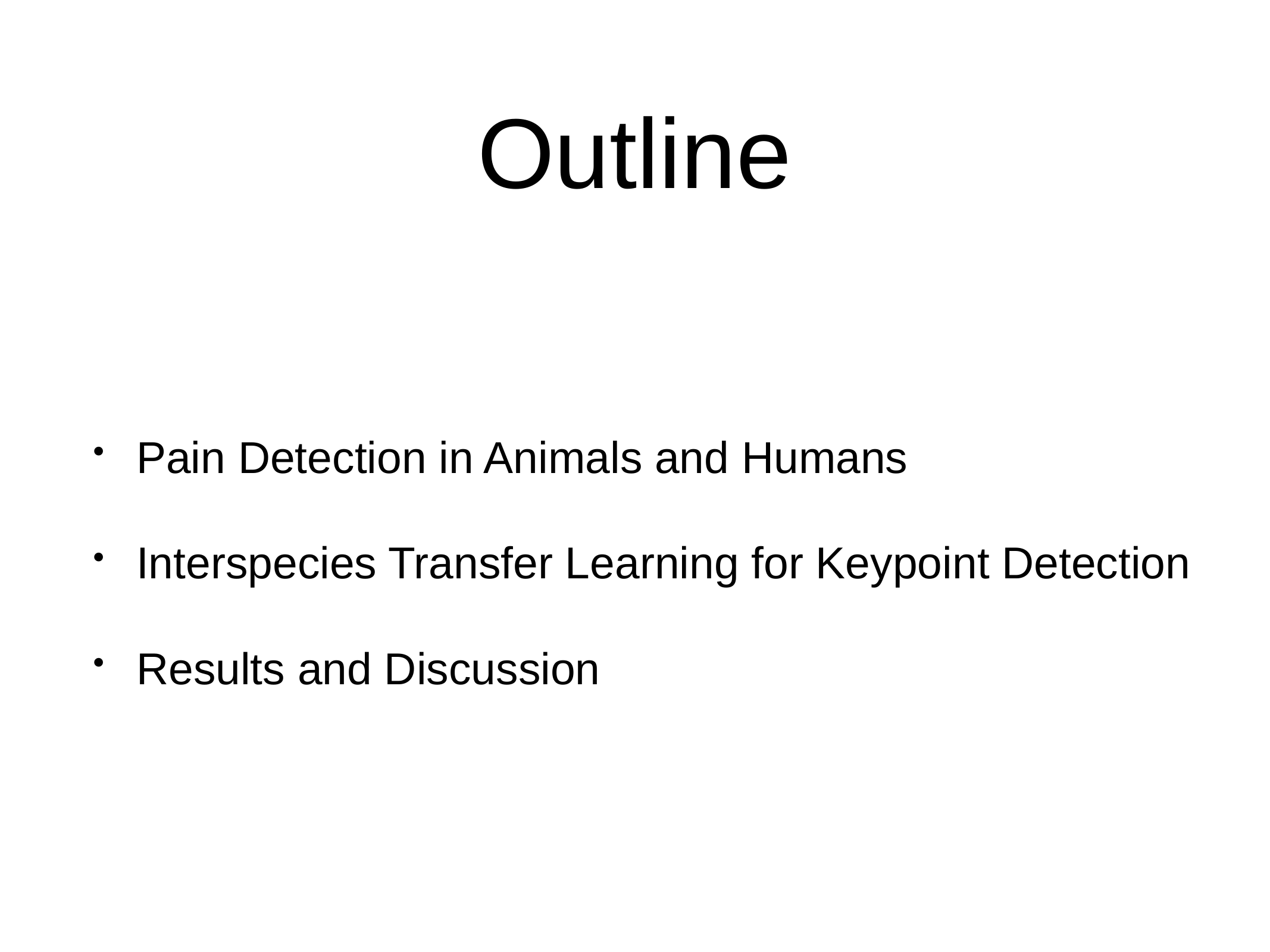

# Outline
Pain Detection in Animals and Humans
Interspecies Transfer Learning for Keypoint Detection
Results and Discussion